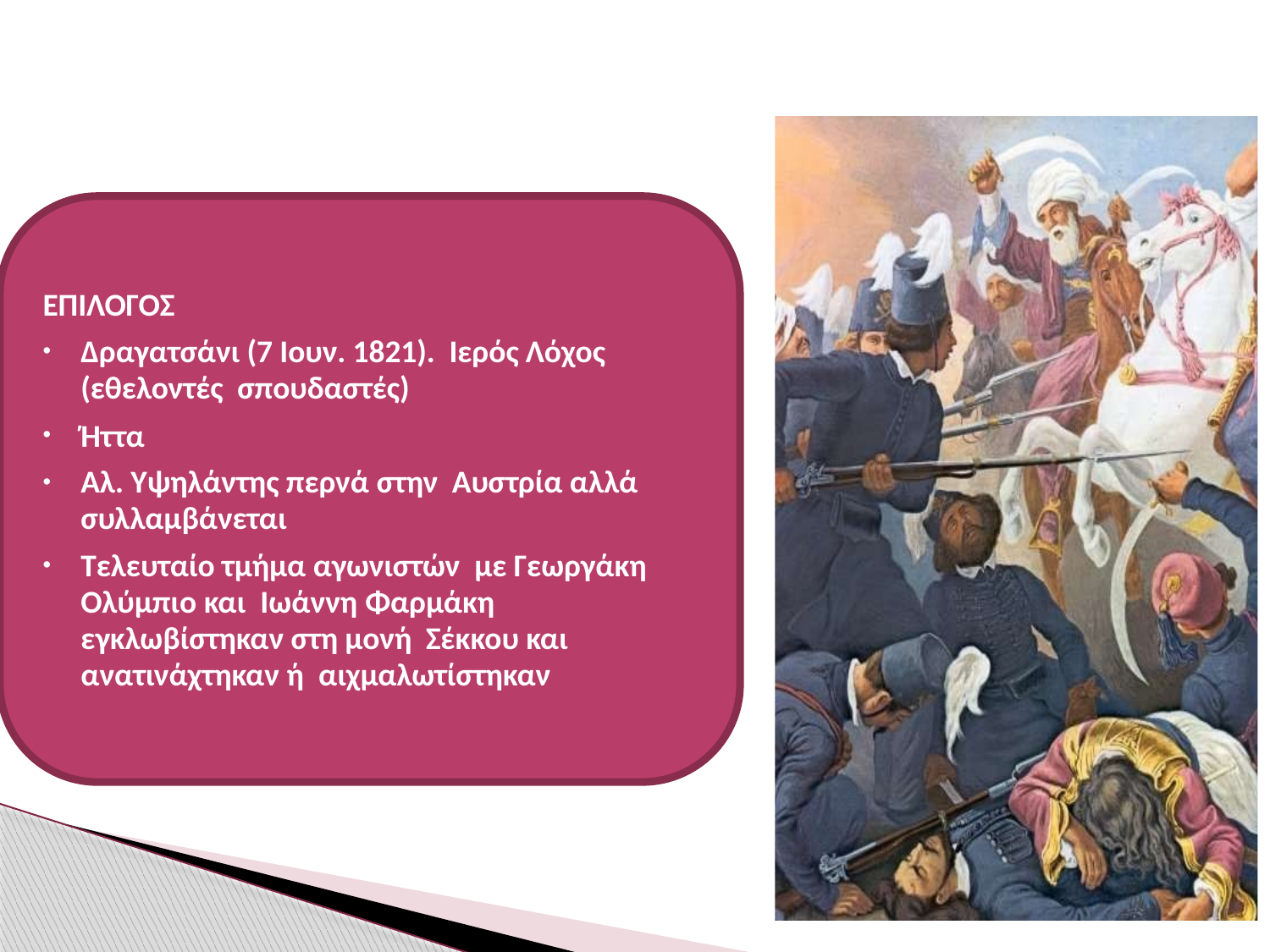

ΕΠΙΛΟΓΟΣ
Δραγατσάνι (7 Ιουν. 1821).  Ιερός Λόχος (εθελοντές  σπουδαστές)
Ήττα
Αλ. Υψηλάντης περνά στην  Αυστρία αλλά  συλλαμβάνεται
Τελευταίο τμήμα αγωνιστών  με Γεωργάκη Ολύμπιο και  Ιωάννη Φαρμάκη  εγκλωβίστηκαν στη μονή  Σέκκου και ανατινάχτηκαν ή  αιχμαλωτίστηκαν